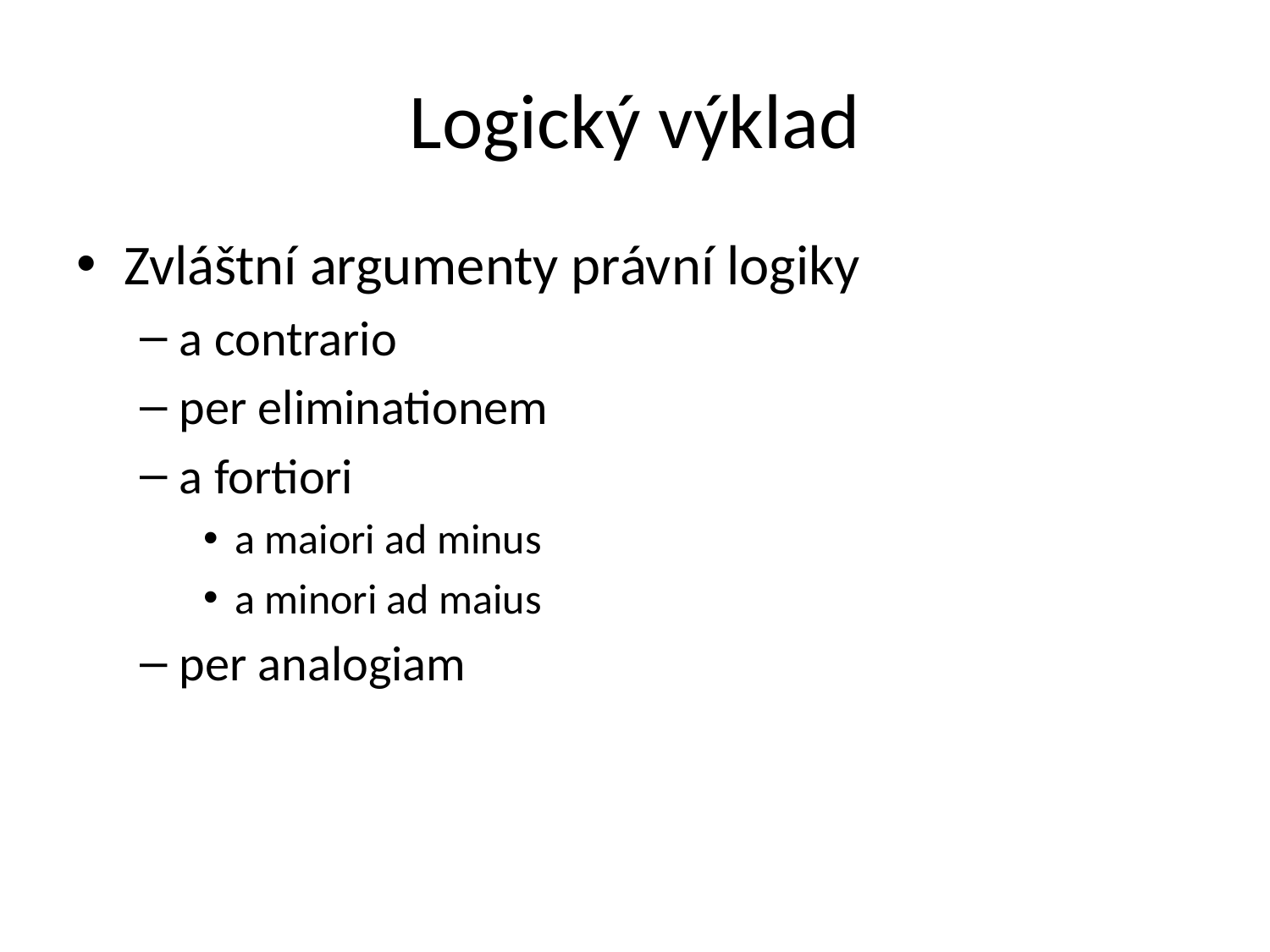

# Logický výklad
Zvláštní argumenty právní logiky
a contrario
per eliminationem
a fortiori
a maiori ad minus
a minori ad maius
per analogiam